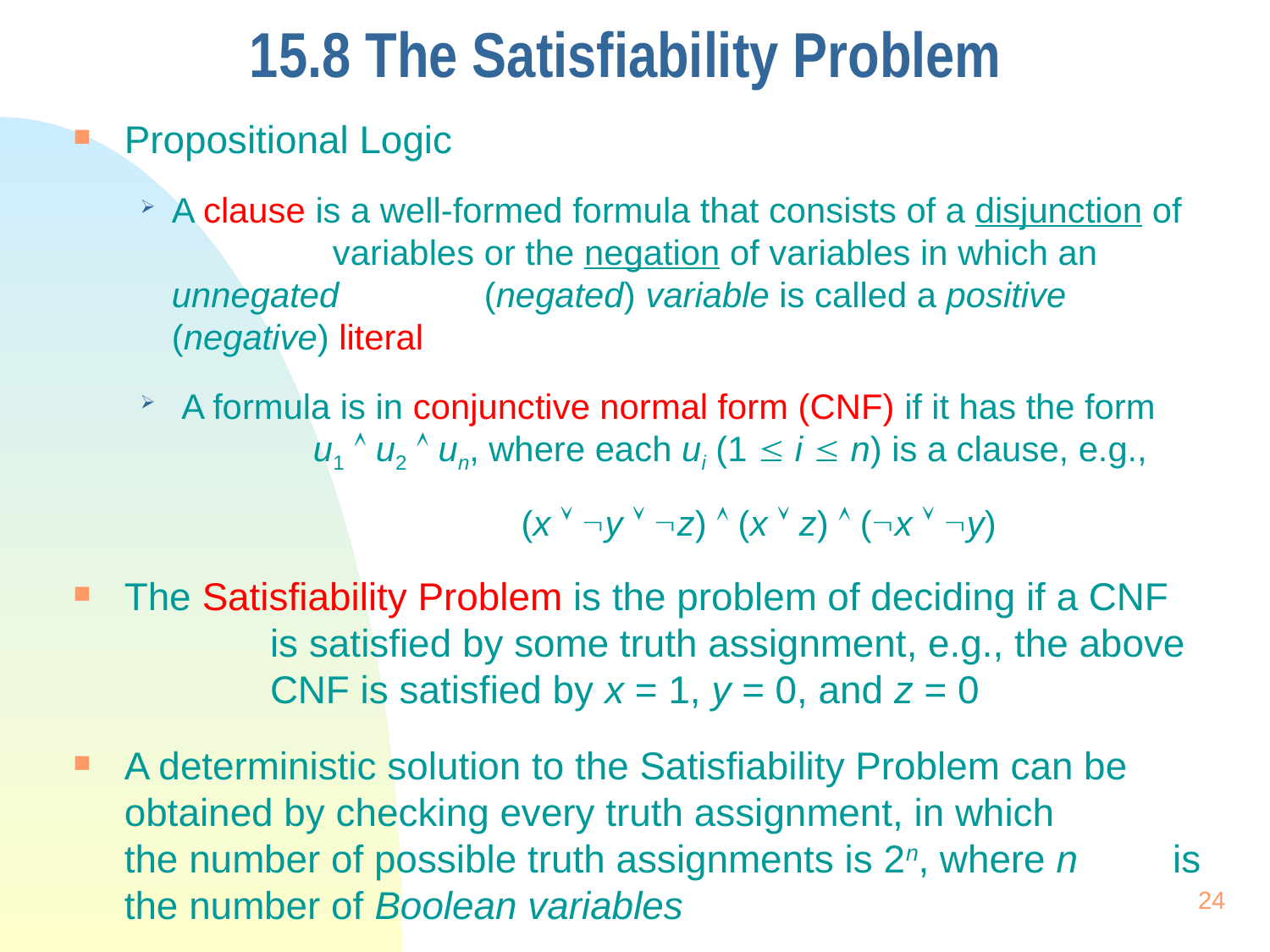

# 15.8 The Satisfiability Problem
Propositional Logic
A clause is a well-formed formula that consists of a disjunction of 	      variables or the negation of variables in which an unnegated 	      (negated) variable is called a positive (negative) literal
 A formula is in conjunctive normal form (CNF) if it has the form 		    u1 ∧ u2 ∧ un, where each ui (1 ≤ i ≤ n) is a clause, e.g.,
		 	(x ∨ ¬y ∨ ¬z) ∧ (x ∨ z) ∧ (¬x ∨ ¬y)
The Satisfiability Problem is the problem of deciding if a CNF 	    is satisfied by some truth assignment, e.g., the above 	    CNF is satisfied by x = 1, y = 0, and z = 0
A deterministic solution to the Satisfiability Problem can be 	   obtained by checking every truth assignment, in which 	   the number of possible truth assignments is 2n, where n 	   is the number of Boolean variables
24